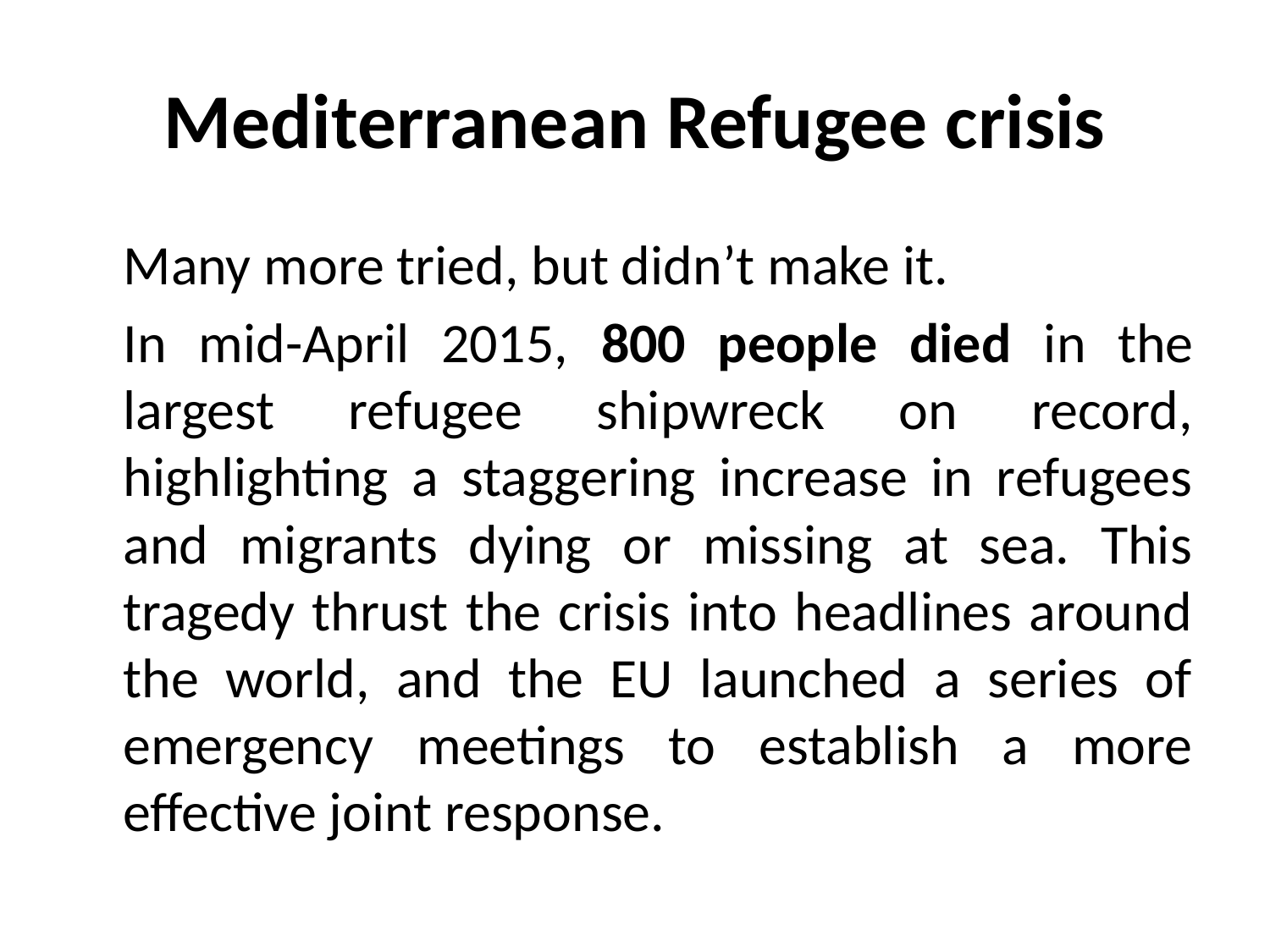

# Mediterranean Refugee crisis
	Many more tried, but didn’t make it.
	In mid-April 2015, 800 people died in the largest refugee shipwreck on record, highlighting a staggering increase in refugees and migrants dying or missing at sea. This tragedy thrust the crisis into headlines around the world, and the EU launched a series of emergency meetings to establish a more effective joint response.